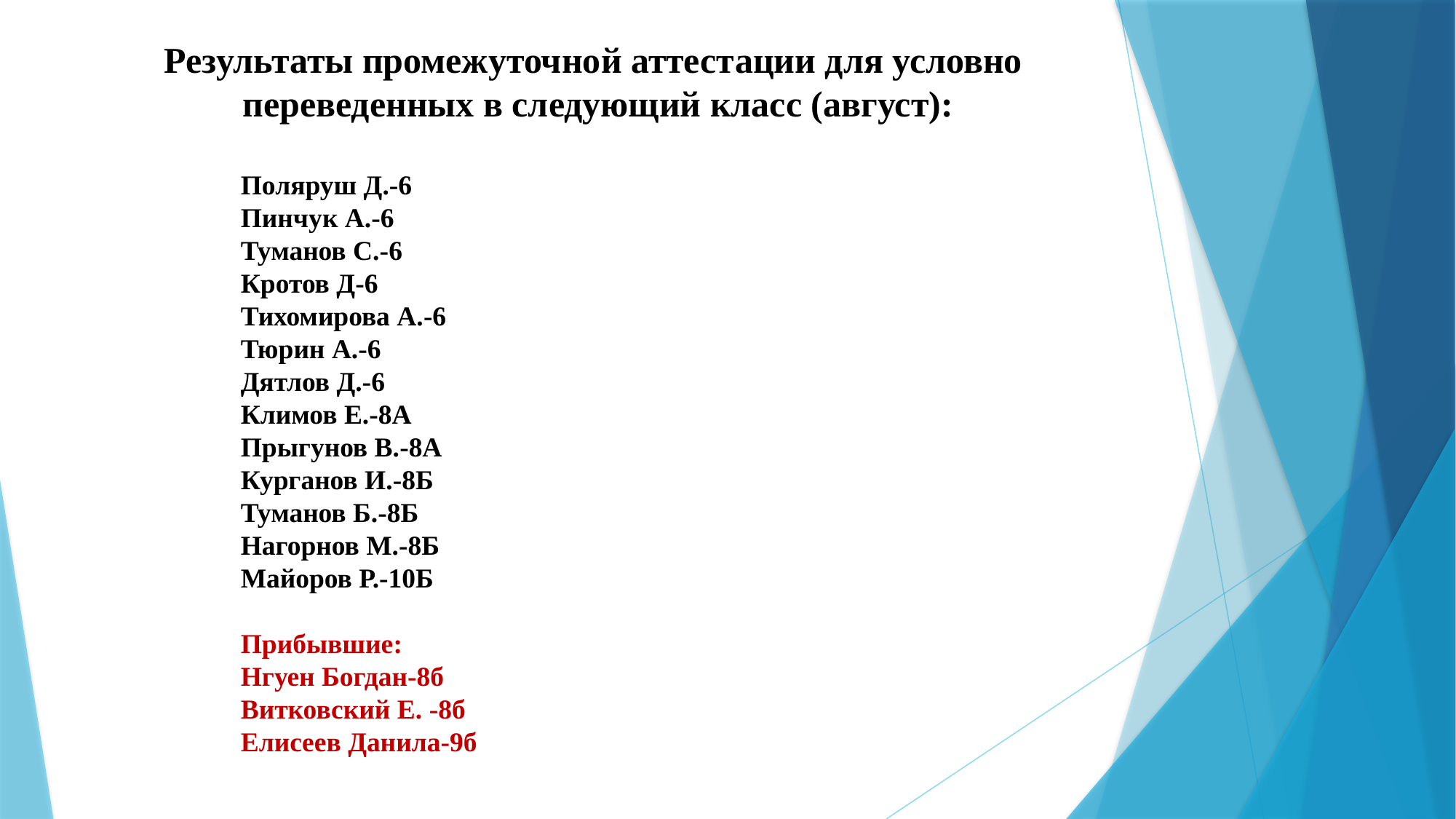

Результаты промежуточной аттестации для условно
переведенных в следующий класс (август):

Поляруш Д.-6
Пинчук А.-6
Туманов С.-6
Кротов Д-6
Тихомирова А.-6
Тюрин А.-6
Дятлов Д.-6
Климов Е.-8А
Прыгунов В.-8А
Курганов И.-8Б
Туманов Б.-8Б
Нагорнов М.-8Б
Майоров Р.-10Б

Прибывшие:
Нгуен Богдан-8б
Витковский Е. -8б
Елисеев Данила-9б